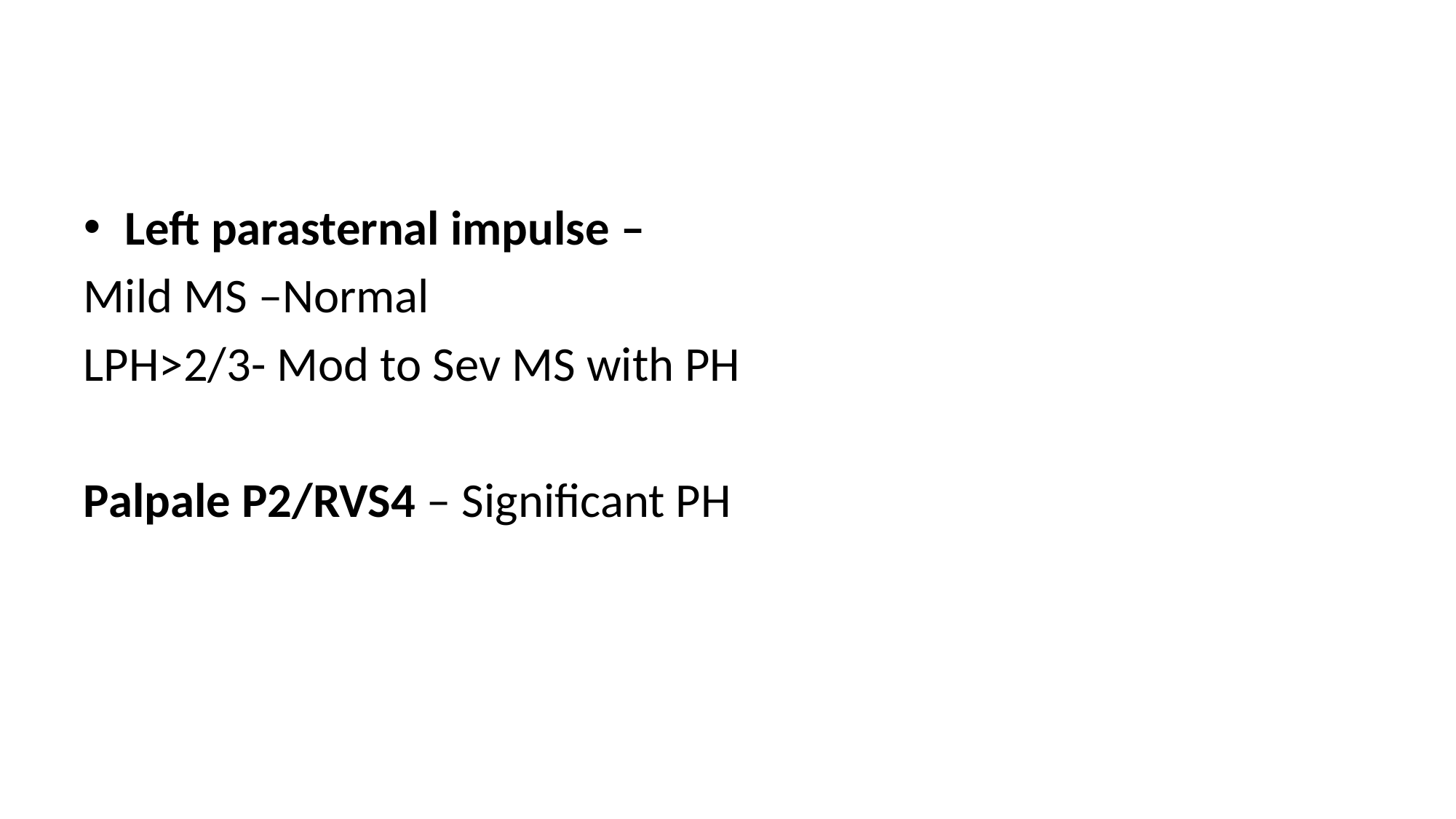

#
Left parasternal impulse –
Mild MS –Normal
LPH>2/3- Mod to Sev MS with PH

Palpale P2/RVS4 – Significant PH